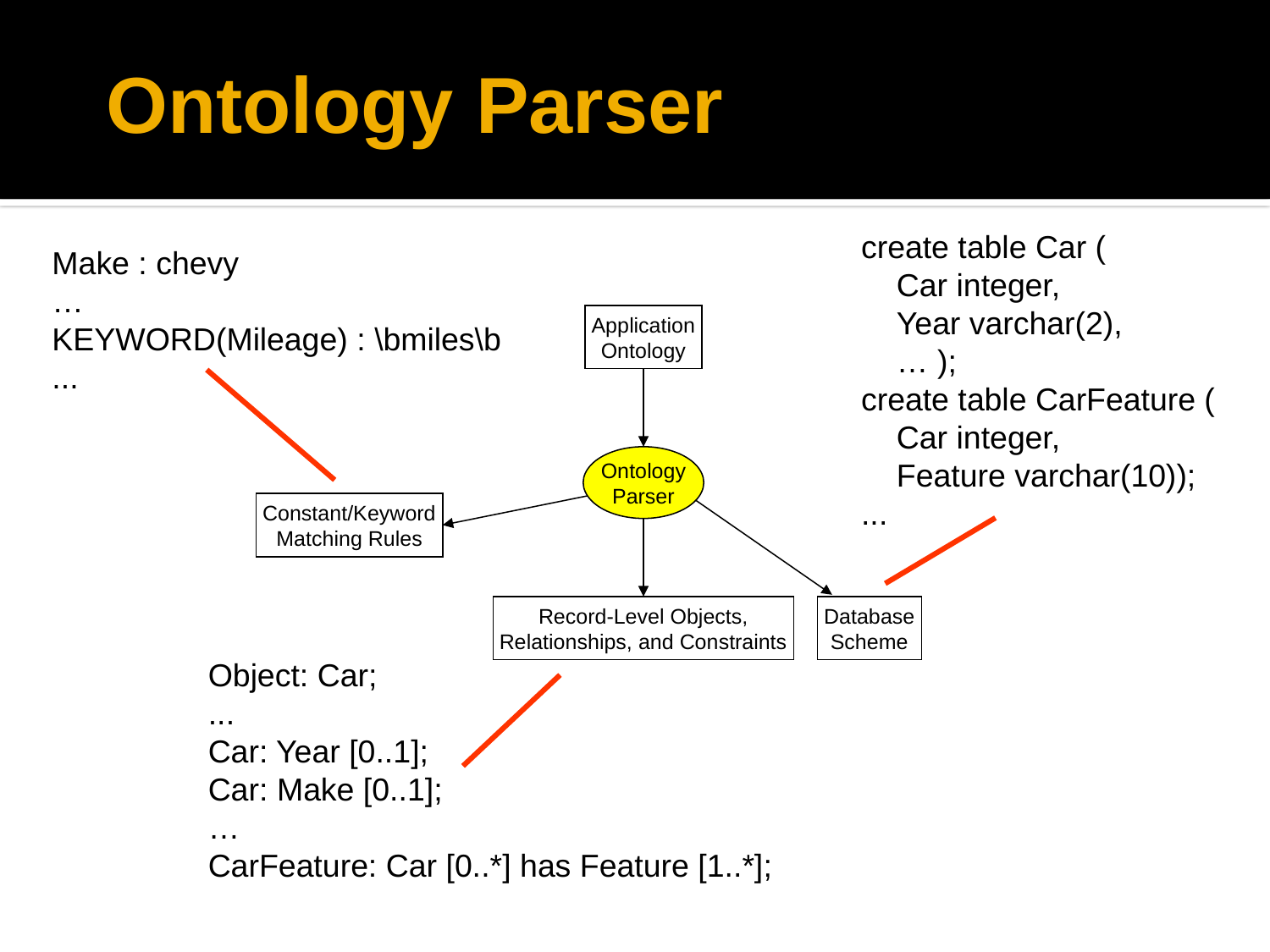

# Ontology Parser
create table Car (
    Car integer,
    Year varchar(2),
    … );
create table CarFeature (
    Car integer,
    Feature varchar(10));
...
Make : chevy
…
KEYWORD(Mileage) : \bmiles\b
...
Application
Ontology
Ontology
Parser
Constant/Keyword
Matching Rules
Record-Level Objects,
Relationships, and Constraints
Database
Scheme

Object: Car;
...
Car: Year [0..1];
Car: Make [0..1];
…
CarFeature: Car [0..*] has Feature [1..*];